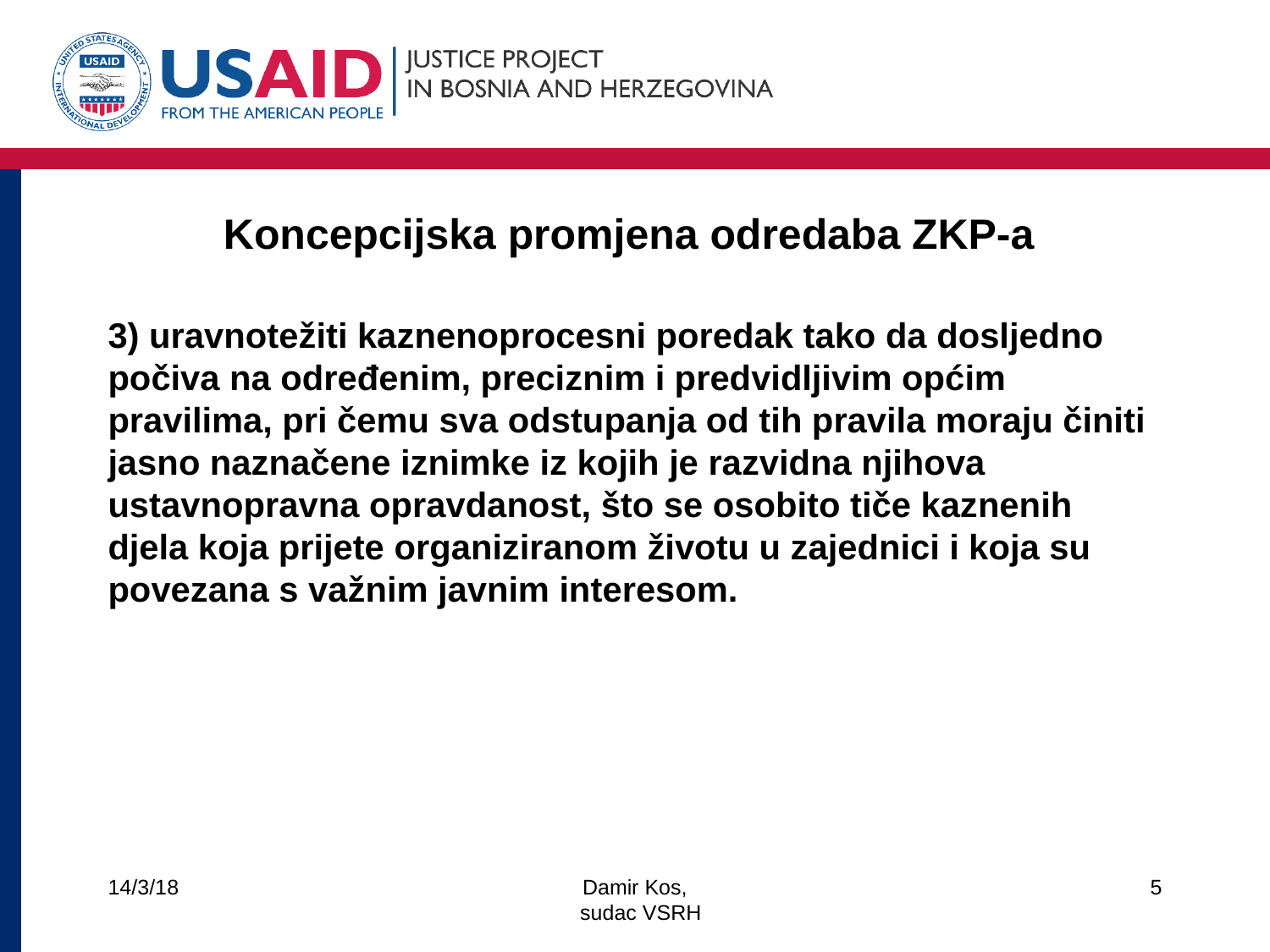

# Koncepcijska promjena odredaba ZKP-a
3) uravnotežiti kaznenoprocesni poredak tako da dosljedno počiva na određenim, preciznim i predvidljivim općim pravilima, pri čemu sva odstupanja od tih pravila moraju činiti jasno naznačene iznimke iz kojih je razvidna njihova ustavnopravna opravdanost, što se osobito tiče kaznenih djela koja prijete organiziranom životu u zajednici i koja su povezana s važnim javnim interesom.

14/3/18
Damir Kos,
  sudac VSRH
5